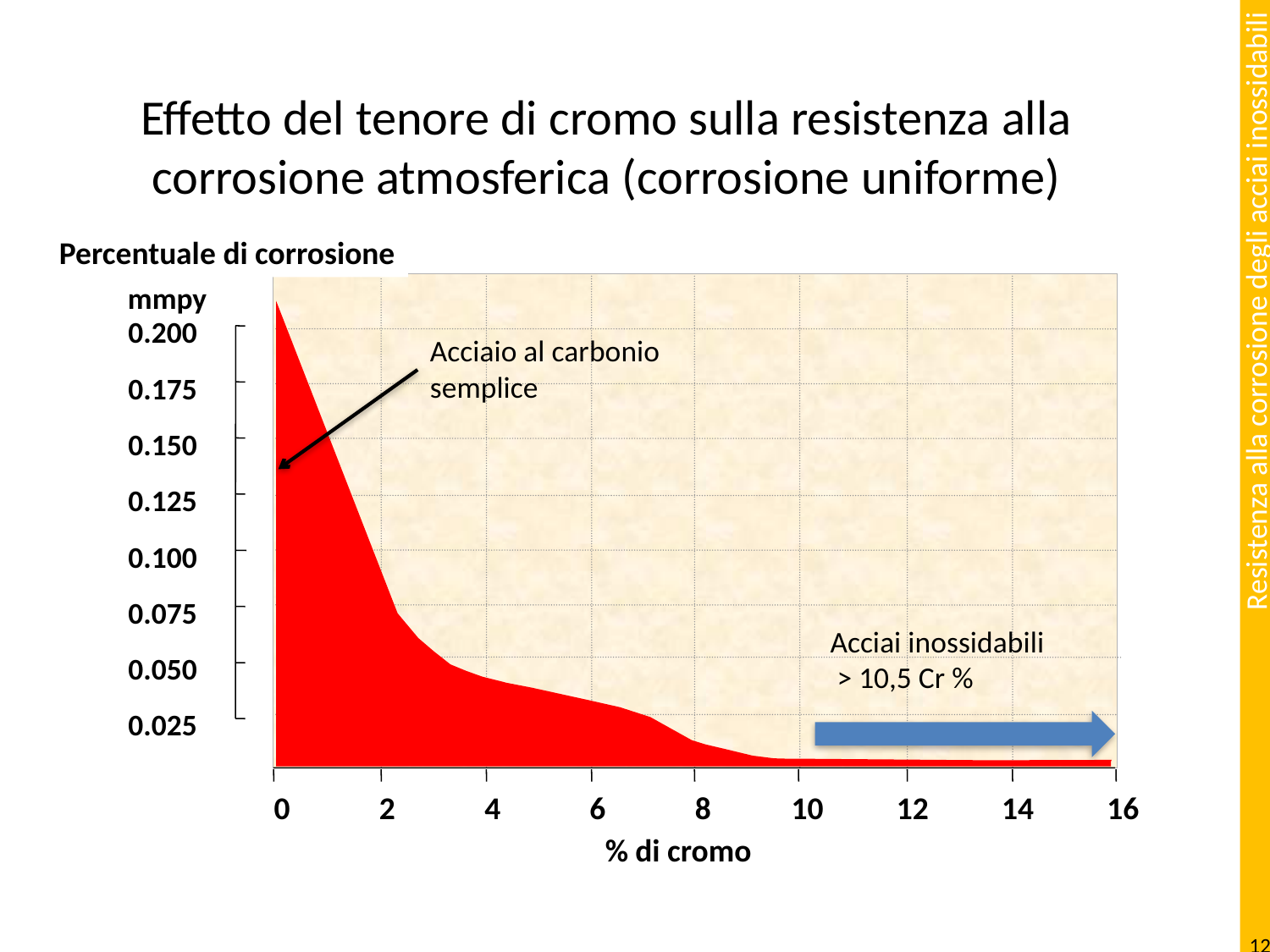

# Effetto del tenore di cromo sulla resistenza alla corrosione atmosferica (corrosione uniforme)
Percentuale di corrosione

mmpy

0.200

0.175

0.150

0.125

0.100

0.075

0.050

0.025

0
2
4
6
8
10
12
14
16
% di cromo
Acciai inossidabili
 > 10,5 Cr %

Acciaio al carbonio semplice
12